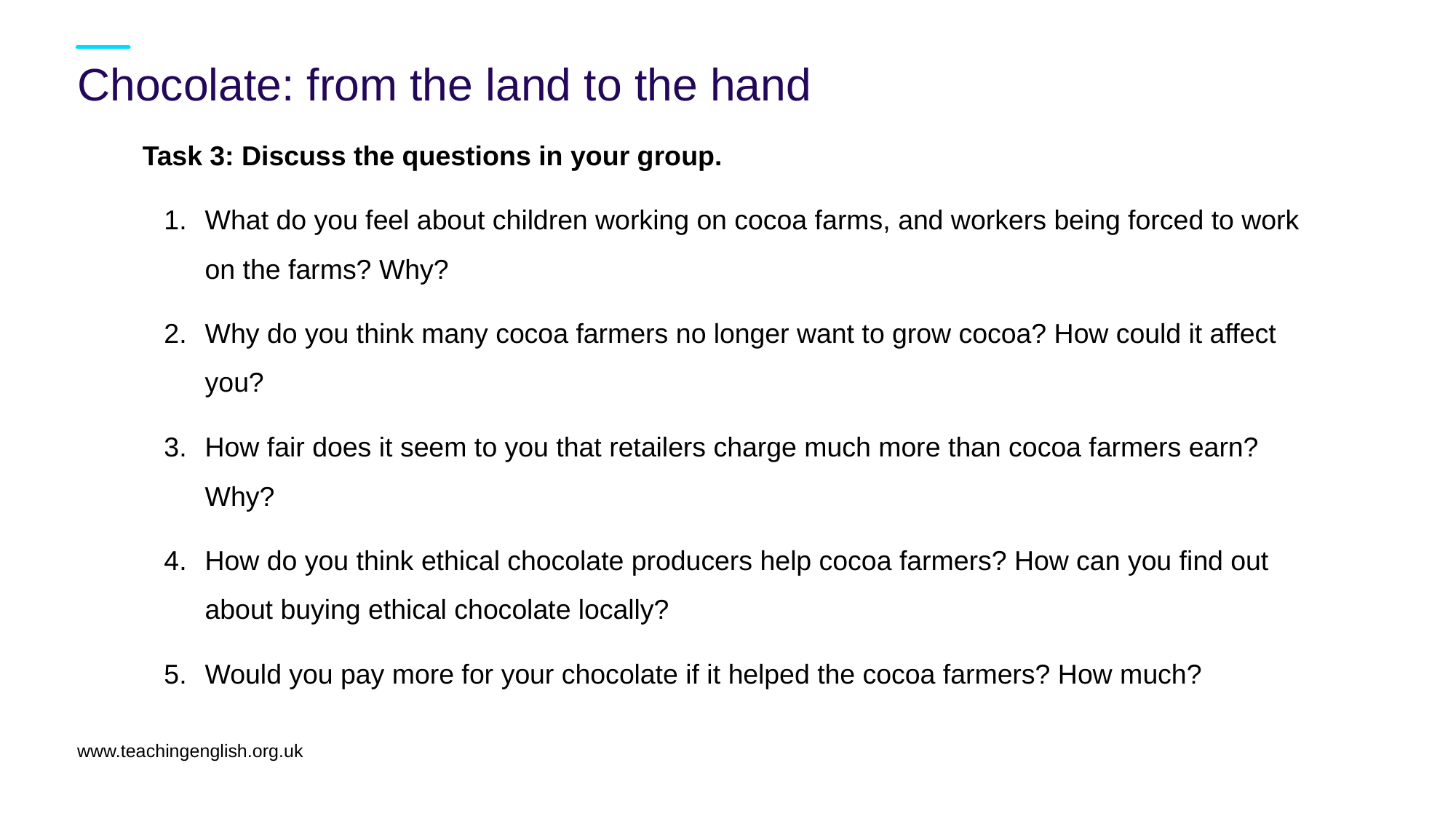

# Chocolate: from the land to the hand
Task 3: Discuss the questions in your group.
What do you feel about children working on cocoa farms, and workers being forced to work on the farms? Why?
Why do you think many cocoa farmers no longer want to grow cocoa? How could it affect you?
How fair does it seem to you that retailers charge much more than cocoa farmers earn?  Why?
How do you think ethical chocolate producers help cocoa farmers? How can you find out about buying ethical chocolate locally?
Would you pay more for your chocolate if it helped the cocoa farmers? How much?

www.teachingenglish.org.uk